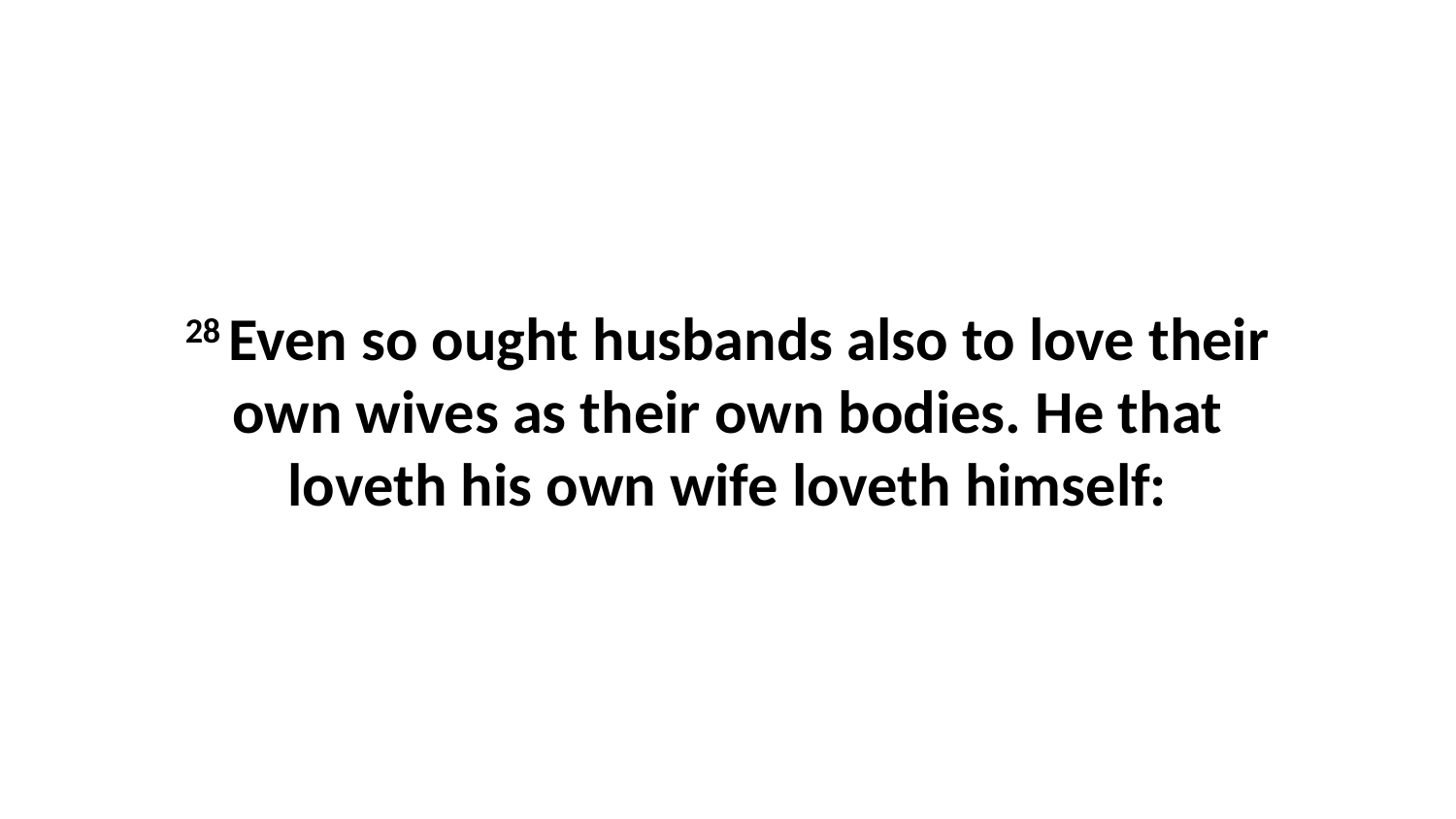

28 Even so ought husbands also to love their own wives as their own bodies. He that loveth his own wife loveth himself: